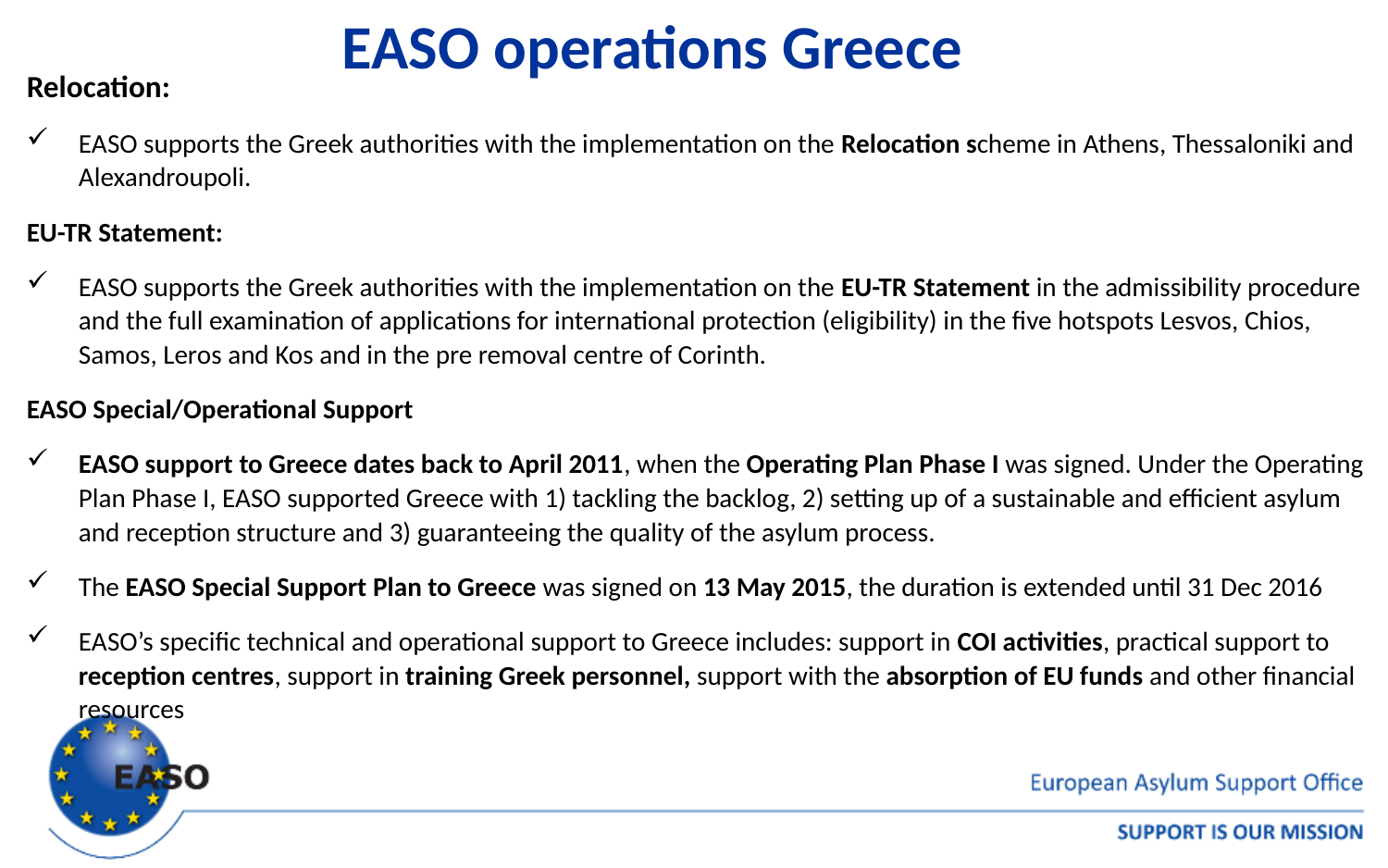

# EASO operations Greece
Relocation:
EASO supports the Greek authorities with the implementation on the Relocation scheme in Athens, Thessaloniki and Alexandroupoli.
EU-TR Statement:
EASO supports the Greek authorities with the implementation on the EU-TR Statement in the admissibility procedure and the full examination of applications for international protection (eligibility) in the five hotspots Lesvos, Chios, Samos, Leros and Kos and in the pre removal centre of Corinth.
EASO Special/Operational Support
EASO support to Greece dates back to April 2011, when the Operating Plan Phase I was signed. Under the Operating Plan Phase I, EASO supported Greece with 1) tackling the backlog, 2) setting up of a sustainable and efficient asylum and reception structure and 3) guaranteeing the quality of the asylum process.
The EASO Special Support Plan to Greece was signed on 13 May 2015, the duration is extended until 31 Dec 2016
EASO’s specific technical and operational support to Greece includes: support in COI activities, practical support to reception centres, support in training Greek personnel, support with the absorption of EU funds and other financial  resources